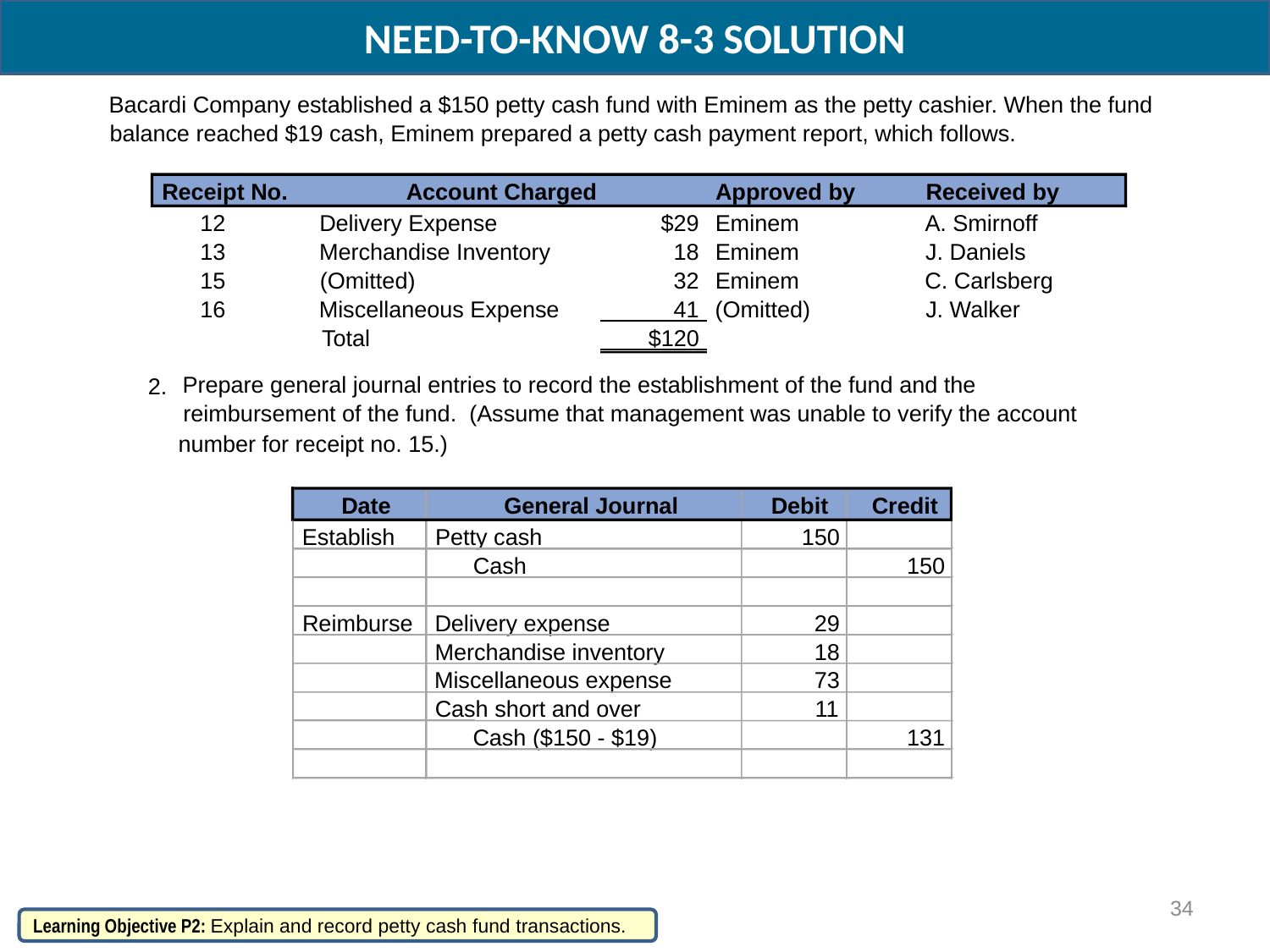

NEED-TO-KNOW 8-3 SOLUTION
Bacardi Company established a $150 petty cash fund with Eminem as the petty cashier. When the fund
balance reached $19 cash, Eminem prepared a petty cash payment report, which follows.

Receipt No.
Account Charged
Approved by
Received by

12
Delivery Expense
$29
Eminem
A. Smirnoff
13
Merchandise Inventory
18
Eminem
J. Daniels
15
(Omitted)
32
Eminem
C. Carlsberg
16
Miscellaneous Expense
41
(Omitted)
J. Walker

Total
$120

Prepare general journal entries to record the establishment of the fund and the
2.
reimbursement of the fund.  (Assume that management was unable to verify the account
number for receipt no. 15.)

Date
General Journal
Debit
Credit

Establish
Petty cash
150

Cash
150

Reimburse
Delivery expense
29

Merchandise inventory
18

Miscellaneous expense
73

Cash short and over
11

Cash ($150 - $19)
131

34
Learning Objective P2: Explain and record petty cash fund transactions.